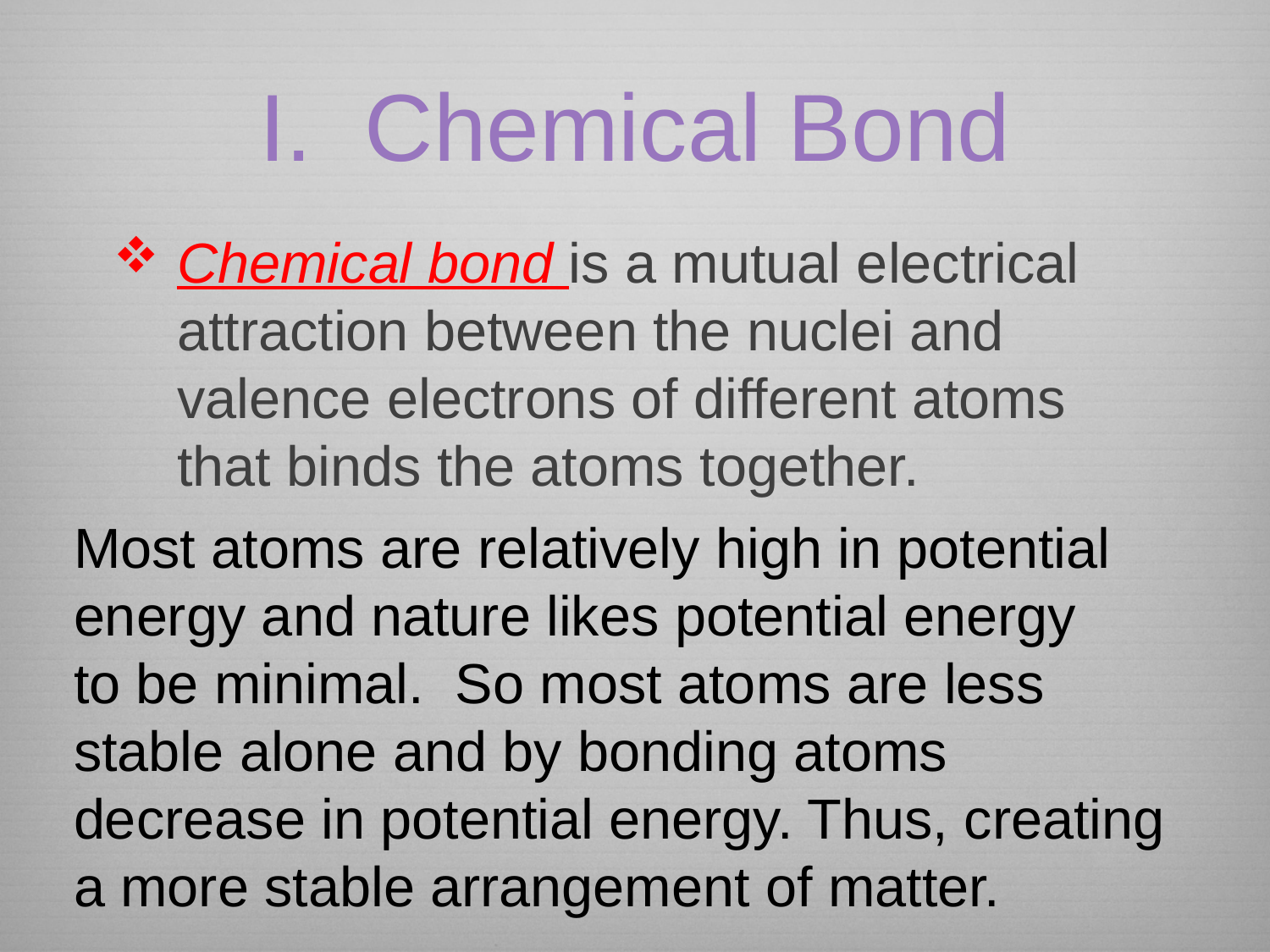

# I.  Chemical Bond
Chemical bond is a mutual electrical attraction between the nuclei and valence electrons of different atoms that binds the atoms together.
Most atoms are relatively high in potential energy and nature likes potential energy
to be minimal.  So most atoms are less stable alone and by bonding atoms
decrease in potential energy. Thus, creating a more stable arrangement of matter.